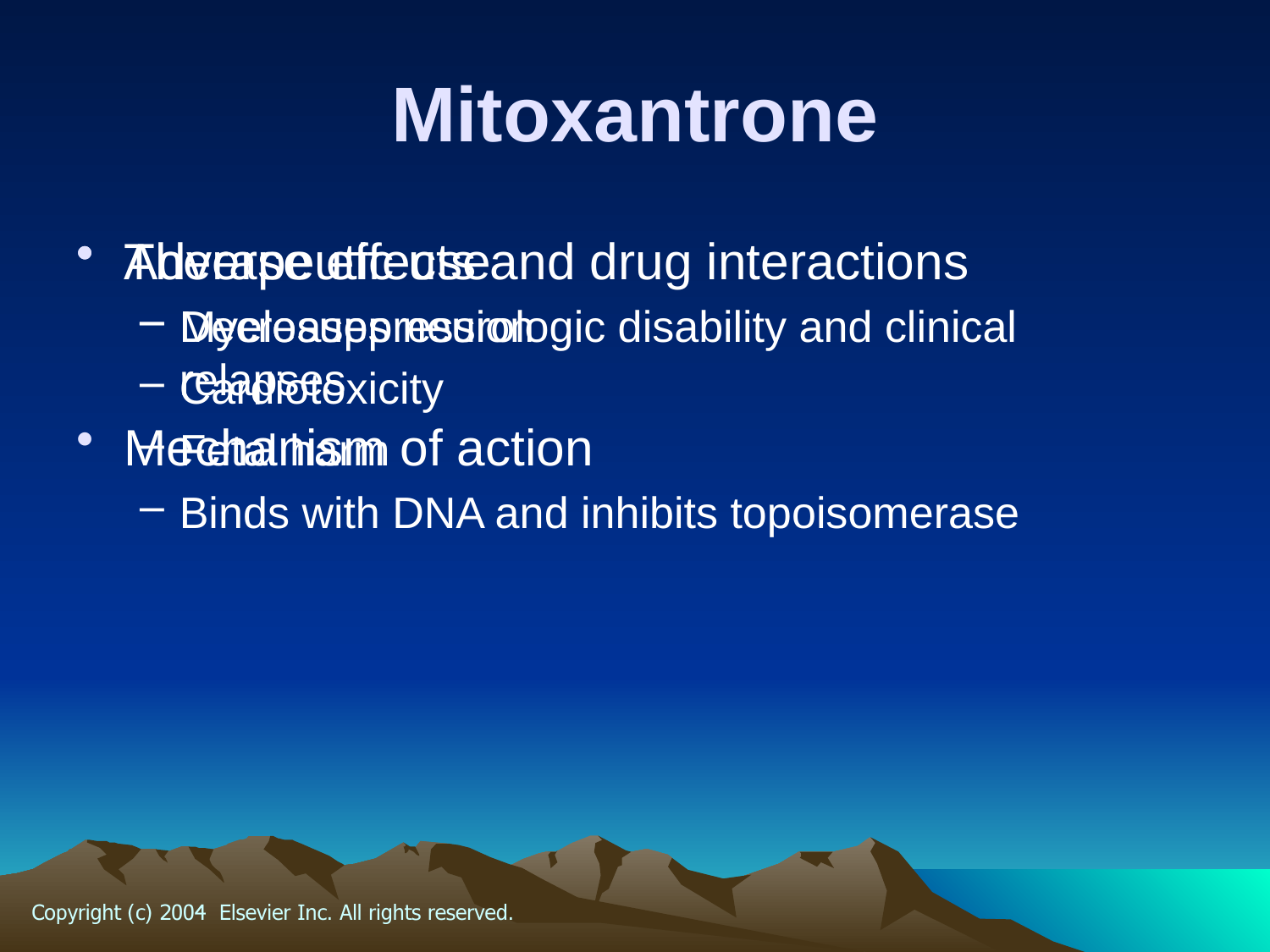

# Mitoxantrone

Therapeutic use
Decreases neurologic disability and clinical relapses
Mechanism of action
Binds with DNA and inhibits topoisomerase

Adverse effects and drug interactions
Myelosuppression
Cardiotoxicity
Fetal harm